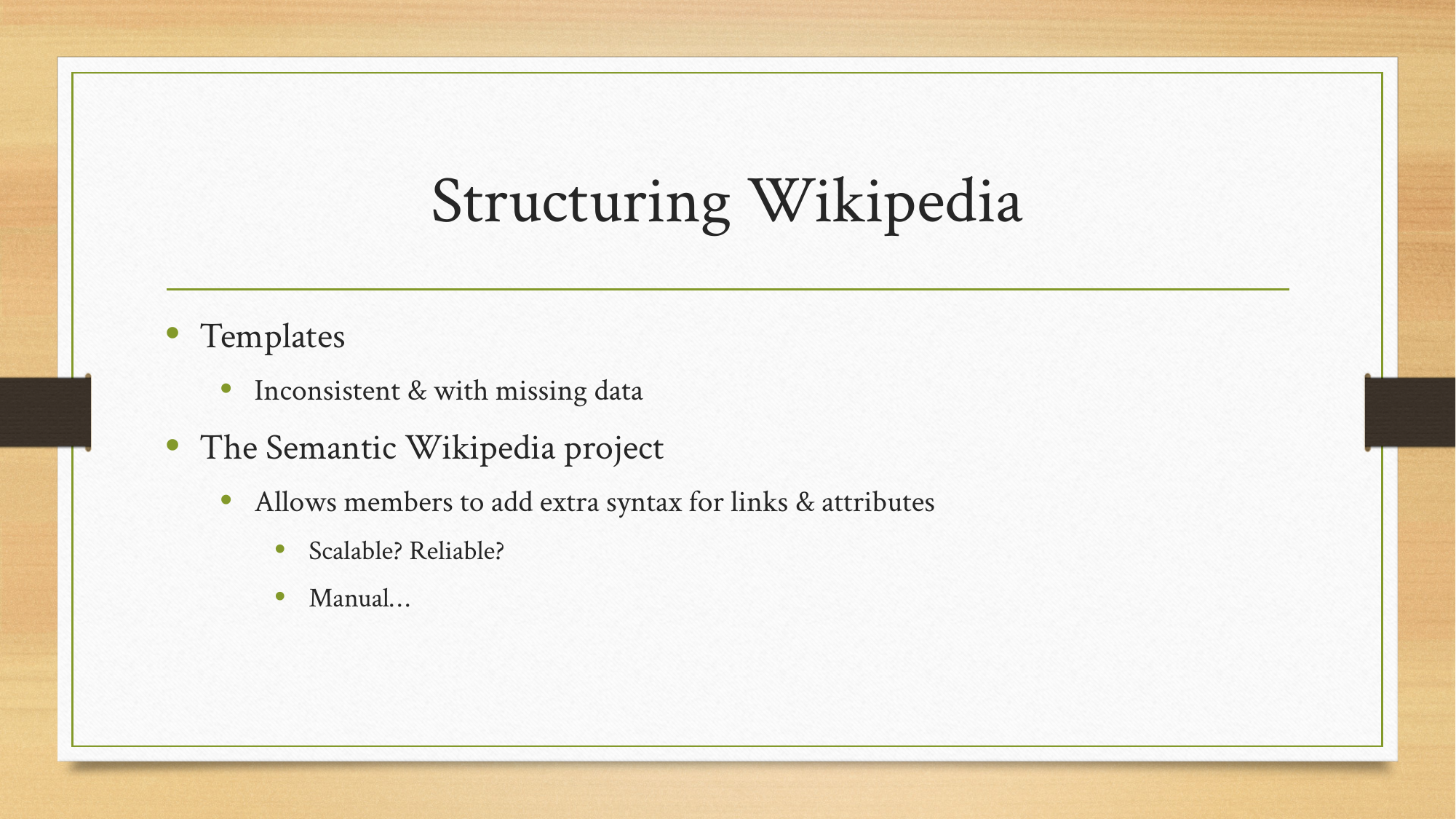

# Structuring Wikipedia
Templates
Inconsistent & with missing data
The Semantic Wikipedia project
Allows members to add extra syntax for links & attributes
Scalable? Reliable?
Manual…